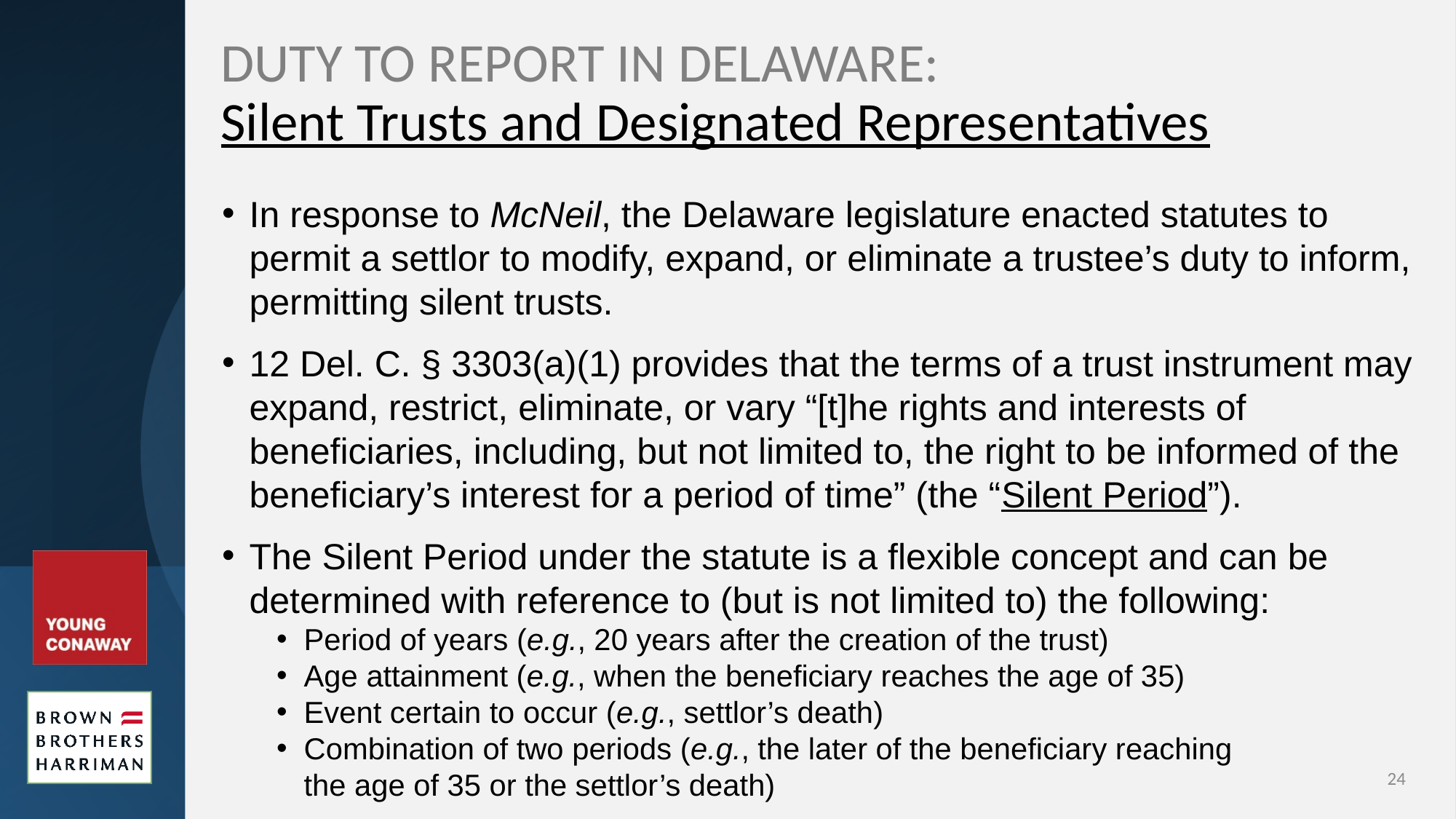

# DUTY TO REPORT IN DELAWARE: Silent Trusts and Designated Representatives
In response to McNeil, the Delaware legislature enacted statutes to permit a settlor to modify, expand, or eliminate a trustee’s duty to inform, permitting silent trusts.
12 Del. C. § 3303(a)(1) provides that the terms of a trust instrument may expand, restrict, eliminate, or vary “[t]he rights and interests of beneficiaries, including, but not limited to, the right to be informed of the beneficiary’s interest for a period of time” (the “Silent Period”).
The Silent Period under the statute is a flexible concept and can be determined with reference to (but is not limited to) the following:
Period of years (e.g., 20 years after the creation of the trust)
Age attainment (e.g., when the beneficiary reaches the age of 35)
Event certain to occur (e.g., settlor’s death)
Combination of two periods (e.g., the later of the beneficiary reaching
the age of 35 or the settlor’s death)
24